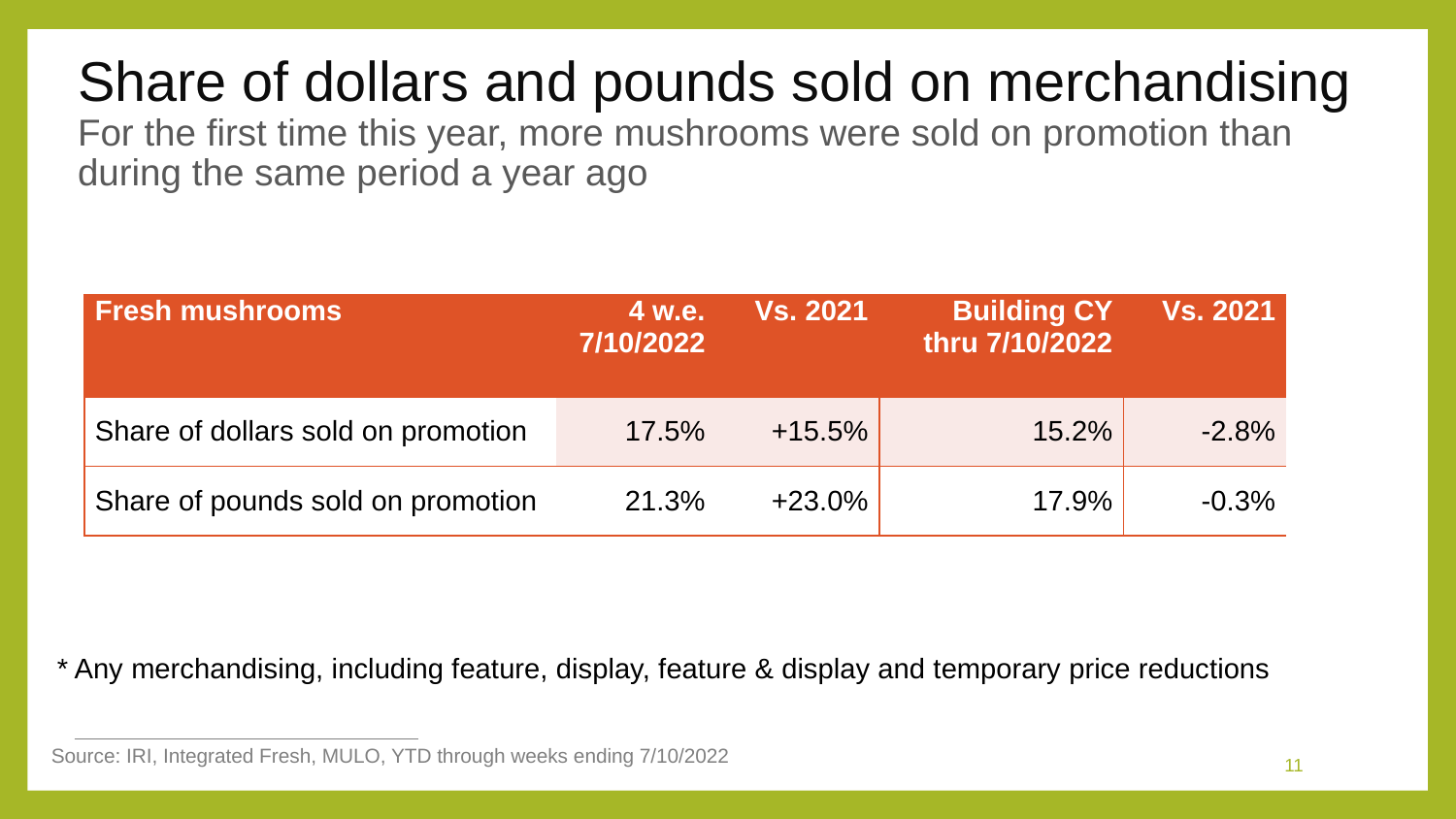

# Share of dollars and pounds sold on merchandising For the first time this year, more mushrooms were sold on promotion than during the same period a year ago
| Fresh mushrooms | 4 w.e. 7/10/2022 |  | Vs. 2021 | Building CY thru 7/10/2022 | Vs. 2021 |
| --- | --- | --- | --- | --- | --- |
| Share of dollars sold on promotion |  | 17.5% | +15.5% | 15.2% | -2.8% |
| Share of pounds sold on promotion |  | 21.3% | +23.0% | 17.9% | -0.3% |
* Any merchandising, including feature, display, feature & display and temporary price reductions
Source: IRI, Integrated Fresh, MULO, YTD through weeks ending 7/10/2022
11